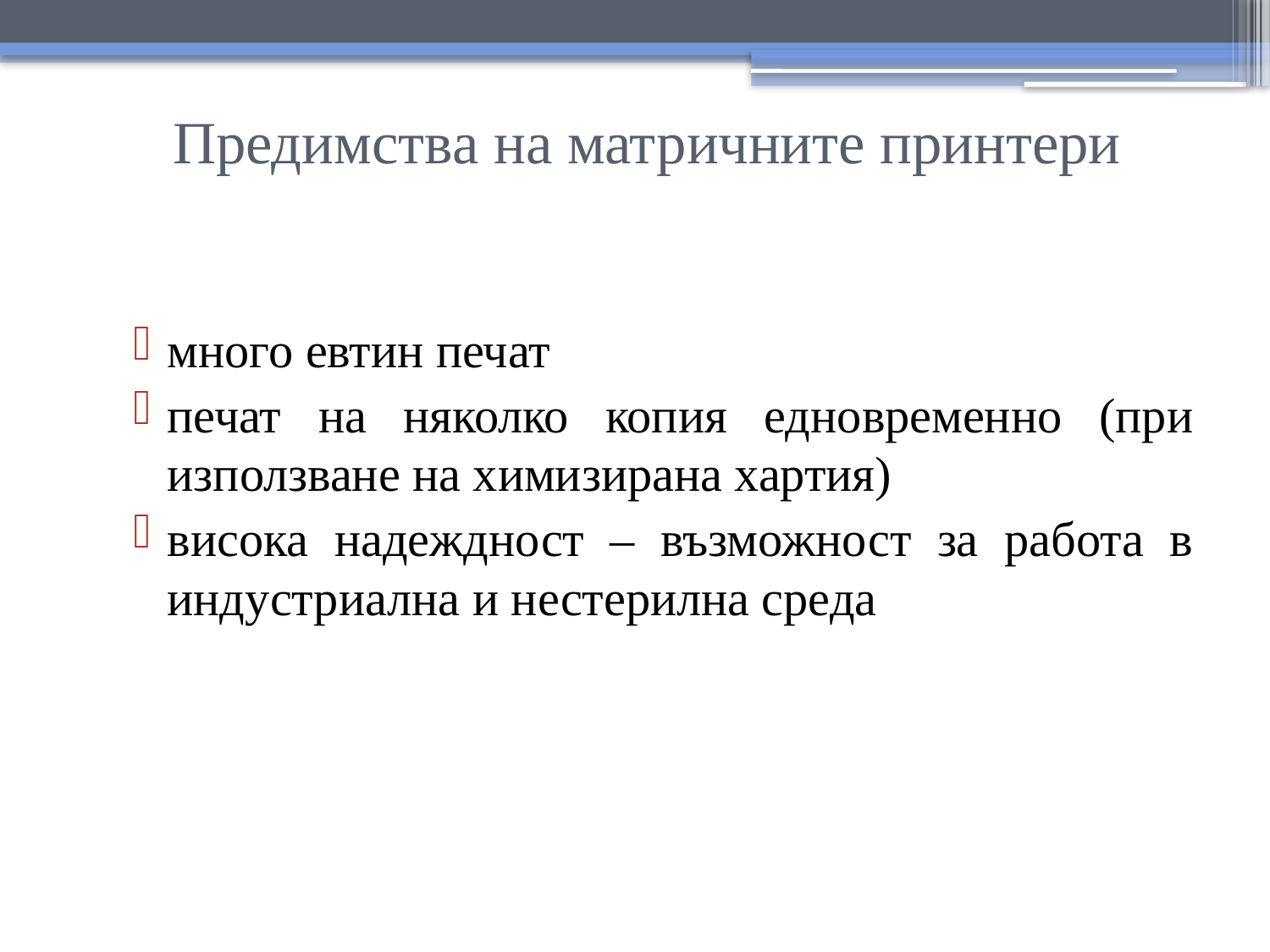

# Предимства на матричните принтери
много евтин печат
печат на няколко копия едновременно (при използване на химизирана хартия)
висока надеждност – възможност за работа в индустриална и нестерилна среда